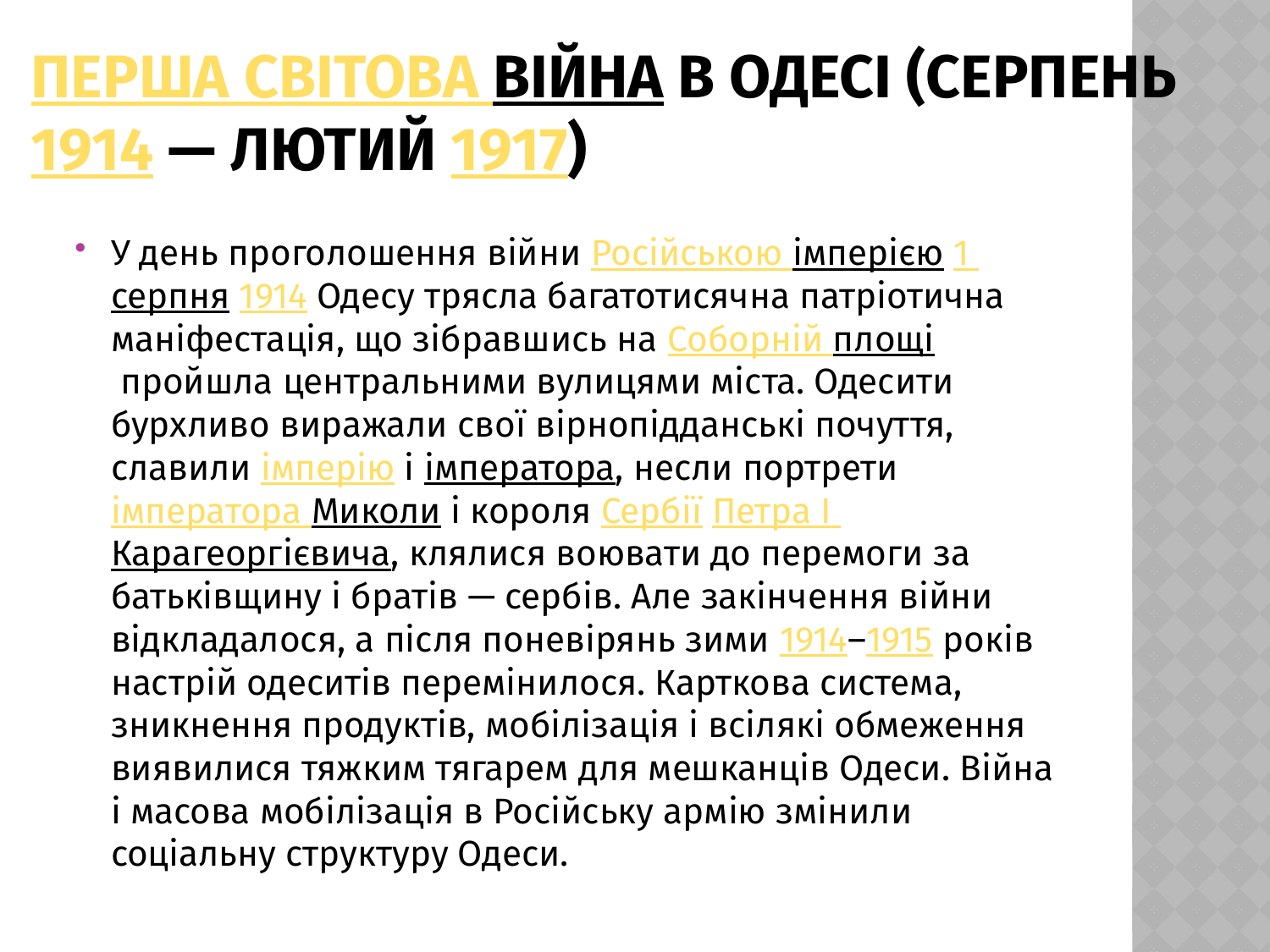

# Перша світова війна в Одесі (серпень 1914 — лютий 1917)
У день проголошення війни Російською імперією 1 серпня 1914 Одесу трясла багатотисячна патріотична маніфестація, що зібравшись на Соборній площі пройшла центральними вулицями міста. Одесити бурхливо виражали свої вірнопідданські почуття, славили імперію і імператора, несли портрети імператора Миколи і короля Сербії Петра I Карагеоргієвича, клялися воювати до перемоги за батьківщину і братів — сербів. Але закінчення війни відкладалося, а після поневірянь зими 1914–1915 років настрій одеситів перемінилося. Карткова система, зникнення продуктів, мобілізація і всілякі обмеження виявилися тяжким тягарем для мешканців Одеси. Війна і масова мобілізація в Російську армію змінили соціальну структуру Одеси.